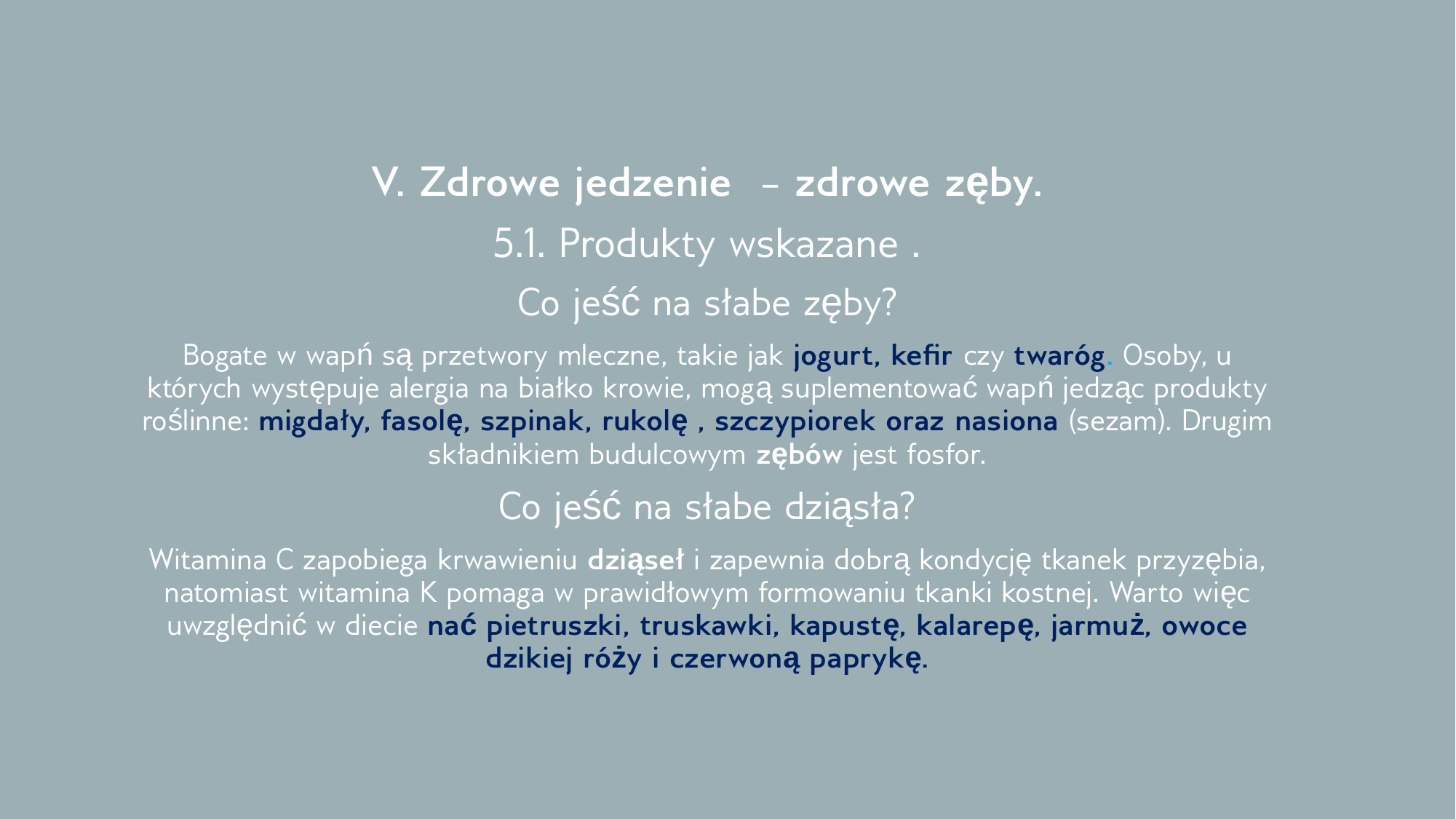

#

V. Zdrowe jedzenie  – zdrowe zęby.
5.1. Produkty wskazane .
Co jeść na słabe zęby?
Bogate w wapń są przetwory mleczne, takie jak jogurt, kefir czy twaróg. Osoby, u których występuje alergia na białko krowie, mogą suplementować wapń jedząc produkty roślinne: migdały, fasolę, szpinak, rukolę , szczypiorek oraz nasiona (sezam). Drugim składnikiem budulcowym zębów jest fosfor.
Co jeść na słabe dziąsła?
Witamina C zapobiega krwawieniu dziąseł i zapewnia dobrą kondycję tkanek przyzębia, natomiast witamina K pomaga w prawidłowym formowaniu tkanki kostnej. Warto więc uwzględnić w diecie nać pietruszki, truskawki, kapustę, kalarepę, jarmuż, owoce dzikiej róży i czerwoną paprykę.